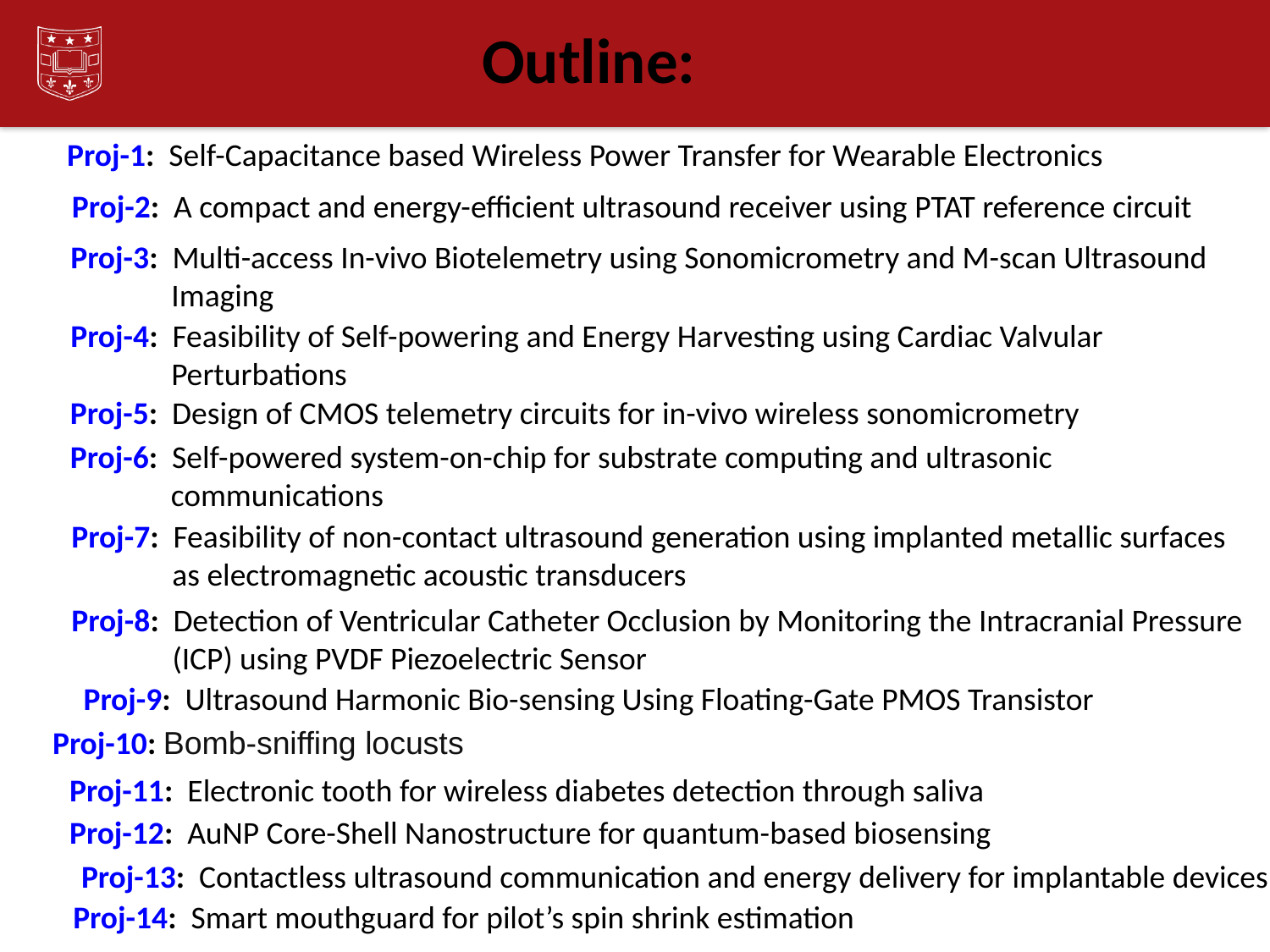

Outline:
Proj-1:  Self-Capacitance based Wireless Power Transfer for Wearable Electronics
Proj-2:  A compact and energy-efficient ultrasound receiver using PTAT reference circuit
Proj-3:  Multi-access In-vivo Biotelemetry using Sonomicrometry and M-scan Ultrasound
              Imaging
Proj-4:  Feasibility of Self-powering and Energy Harvesting using Cardiac Valvular
              Perturbations
Proj-5:  Design of CMOS telemetry circuits for in-vivo wireless sonomicrometry
Proj-6:  Self-powered system-on-chip for substrate computing and ultrasonic
              communications
Proj-7:  Feasibility of non-contact ultrasound generation using implanted metallic surfaces
              as electromagnetic acoustic transducers
Proj-8:  Detection of Ventricular Catheter Occlusion by Monitoring the Intracranial Pressure
              (ICP) using PVDF Piezoelectric Sensor
Proj-9:  Ultrasound Harmonic Bio-sensing Using Floating-Gate PMOS Transistor
Proj-10: Bomb-sniffing locusts
Proj-11:  Electronic tooth for wireless diabetes detection through saliva
Proj-12:  AuNP Core-Shell Nanostructure for quantum-based biosensing
Proj-13:  Contactless ultrasound communication and energy delivery for implantable devices
Proj-14:  Smart mouthguard for pilot’s spin shrink estimation